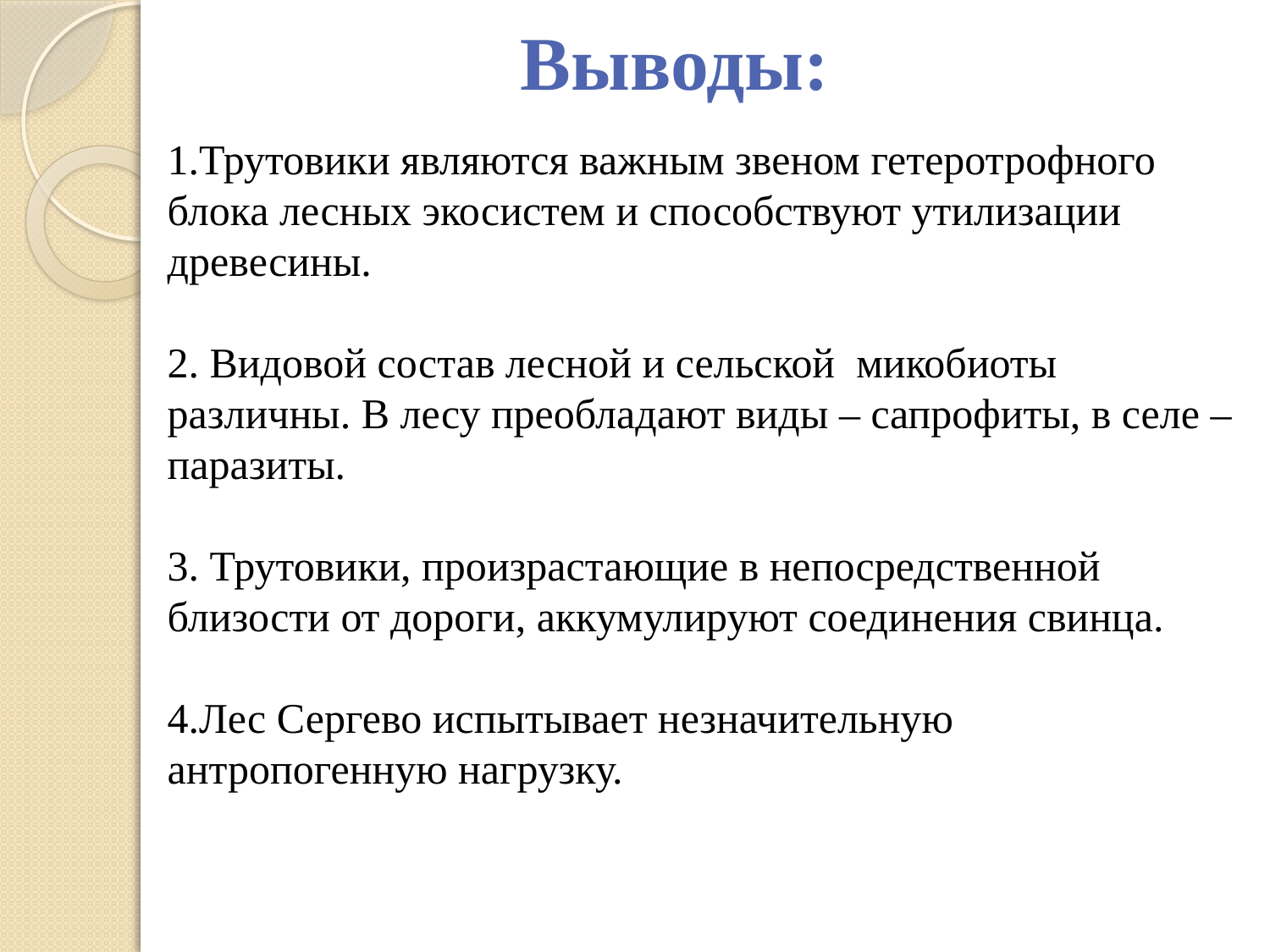

# Выводы:
1.Трутовики являются важным звеном гетеротрофного блока лесных экосистем и способствуют утилизации древесины.
2. Видовой состав лесной и сельской  микобиоты  различны. В лесу преобладают виды – сапрофиты, в селе – паразиты.
3. Трутовики, произрастающие в непосредственной близости от дороги, аккумулируют соединения свинца.
4.Лес Сергево испытывает незначительную антропогенную нагрузку.